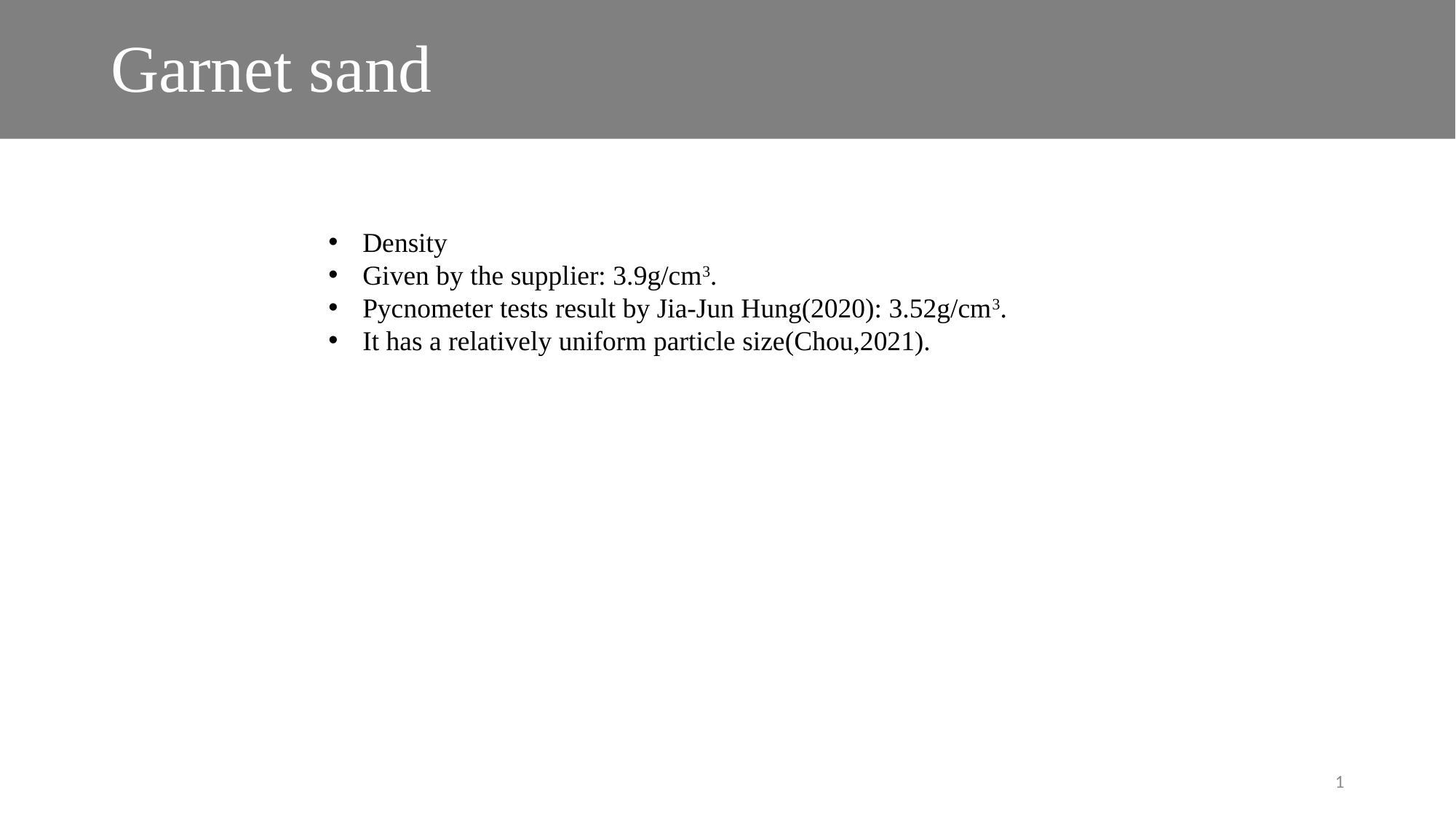

# Garnet sand
Density
Given by the supplier: 3.9g/cm3.
Pycnometer tests result by Jia-Jun Hung(2020): 3.52g/cm3.
It has a relatively uniform particle size(Chou,2021).
1